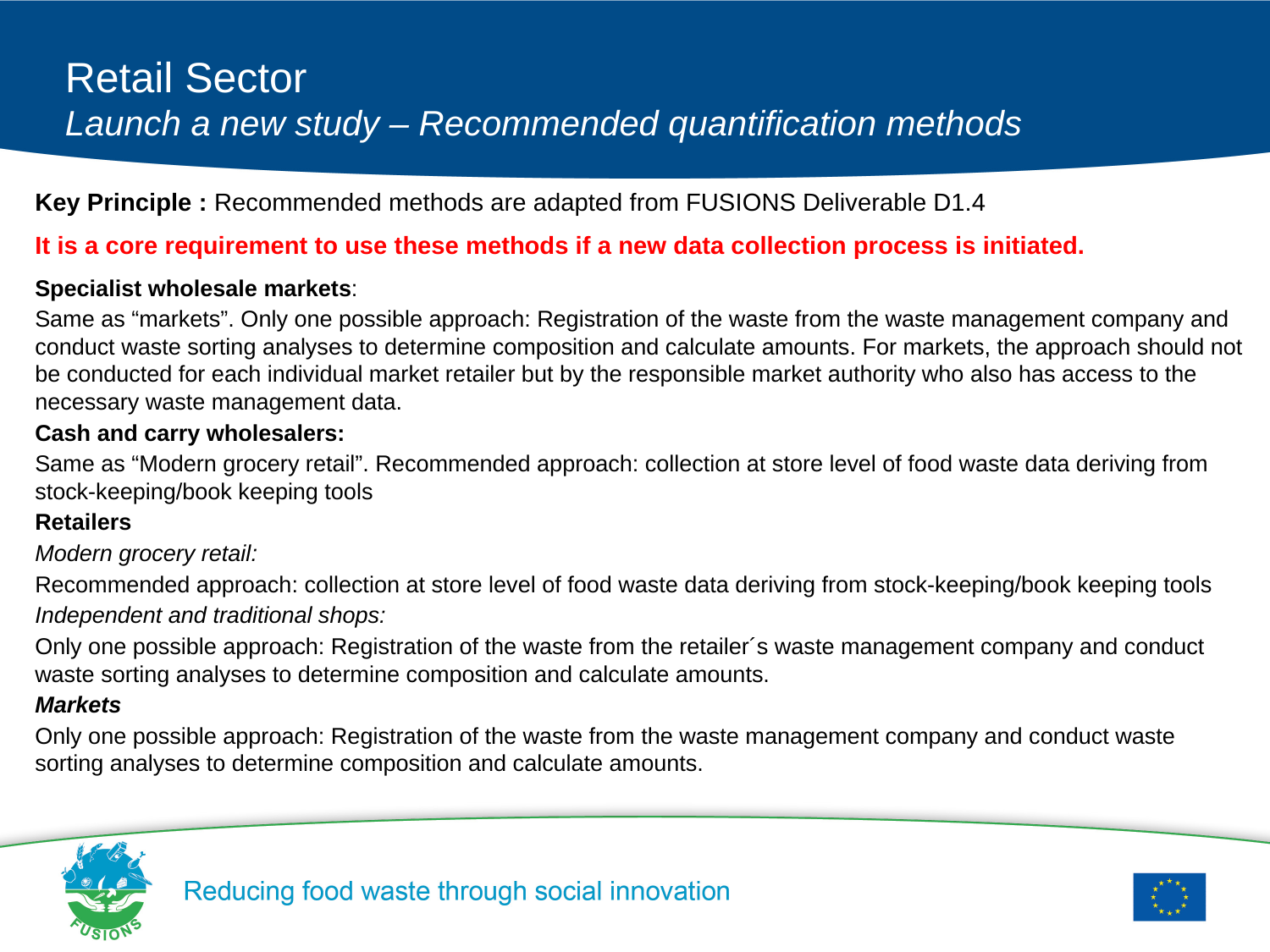

# Retail Sector Launch a new study – Recommended quantification methods
Key Principle : Recommended methods are adapted from FUSIONS Deliverable D1.4
It is a core requirement to use these methods if a new data collection process is initiated.
Specialist wholesale markets:
Same as “markets”. Only one possible approach: Registration of the waste from the waste management company and conduct waste sorting analyses to determine composition and calculate amounts. For markets, the approach should not be conducted for each individual market retailer but by the responsible market authority who also has access to the necessary waste management data.
Cash and carry wholesalers:
Same as “Modern grocery retail”. Recommended approach: collection at store level of food waste data deriving from stock-keeping/book keeping tools
Retailers
Modern grocery retail:
Recommended approach: collection at store level of food waste data deriving from stock-keeping/book keeping tools
Independent and traditional shops:
Only one possible approach: Registration of the waste from the retailer´s waste management company and conduct waste sorting analyses to determine composition and calculate amounts.
Markets
Only one possible approach: Registration of the waste from the waste management company and conduct waste sorting analyses to determine composition and calculate amounts.